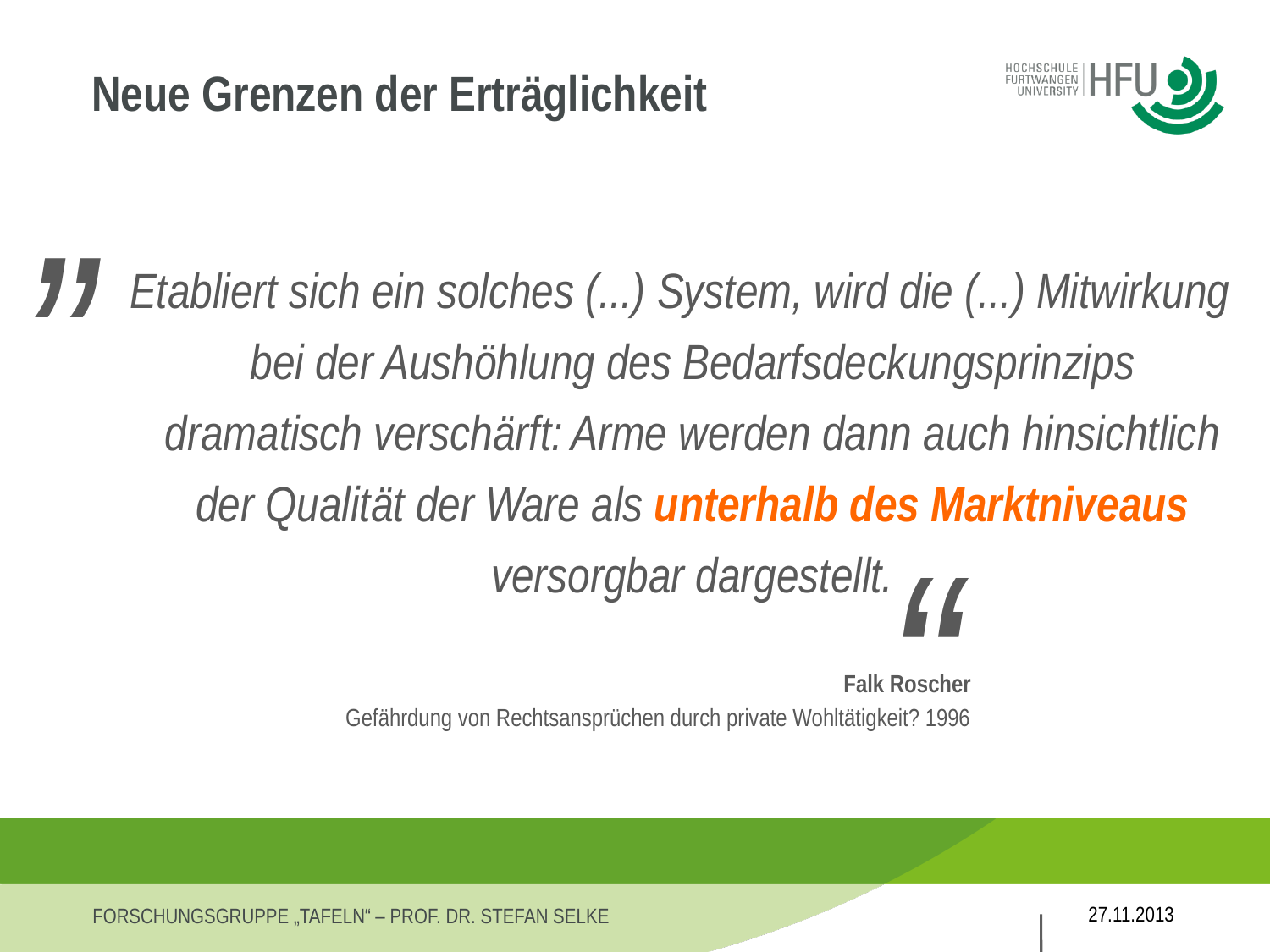

„

# Neue Grenzen der Erträglichkeit
Etabliert sich ein solches (...) System, wird die (...) Mitwirkung bei der Aushöhlung des Bedarfsdeckungsprinzips dramatisch verschärft: Arme werden dann auch hinsichtlich der Qualität der Ware als unterhalb des Marktniveaus versorgbar dargestellt.
“

Falk Roscher
Gefährdung von Rechtsansprüchen durch private Wohltätigkeit? 1996

27.11.2013